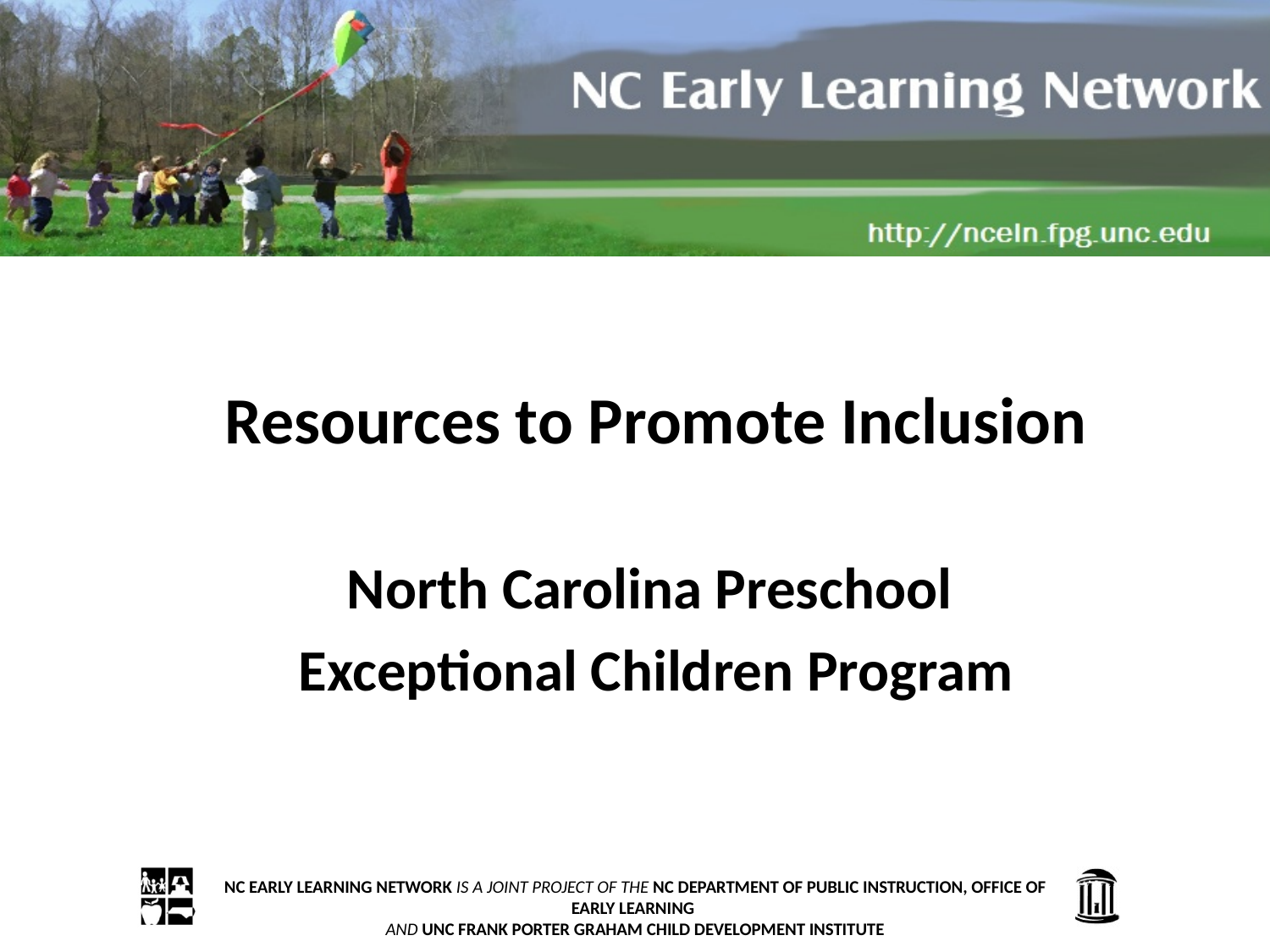

Resources to Promote Inclusion

North Carolina Preschool
Exceptional Children Program
#